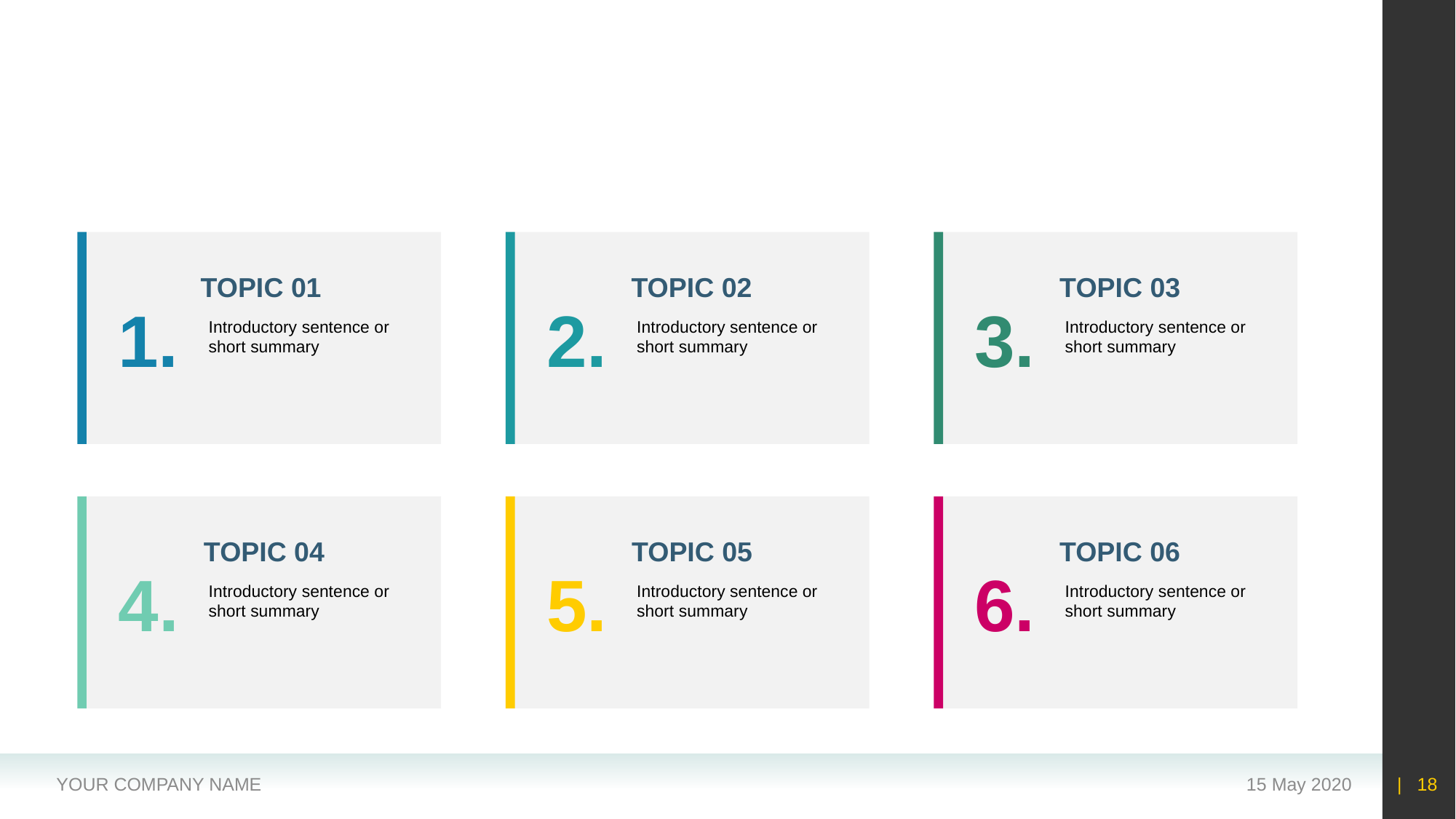

#

TOPIC 01
TOPIC 02
TOPIC 03
1.
2.
3.
Introductory sentence or short summary
Introductory sentence or short summary
Introductory sentence or short summary

TOPIC 04
TOPIC 05
TOPIC 06
4.
5.
6.
Introductory sentence or short summary
Introductory sentence or short summary
Introductory sentence or short summary
YOUR COMPANY NAME
15 May 2020
|   18